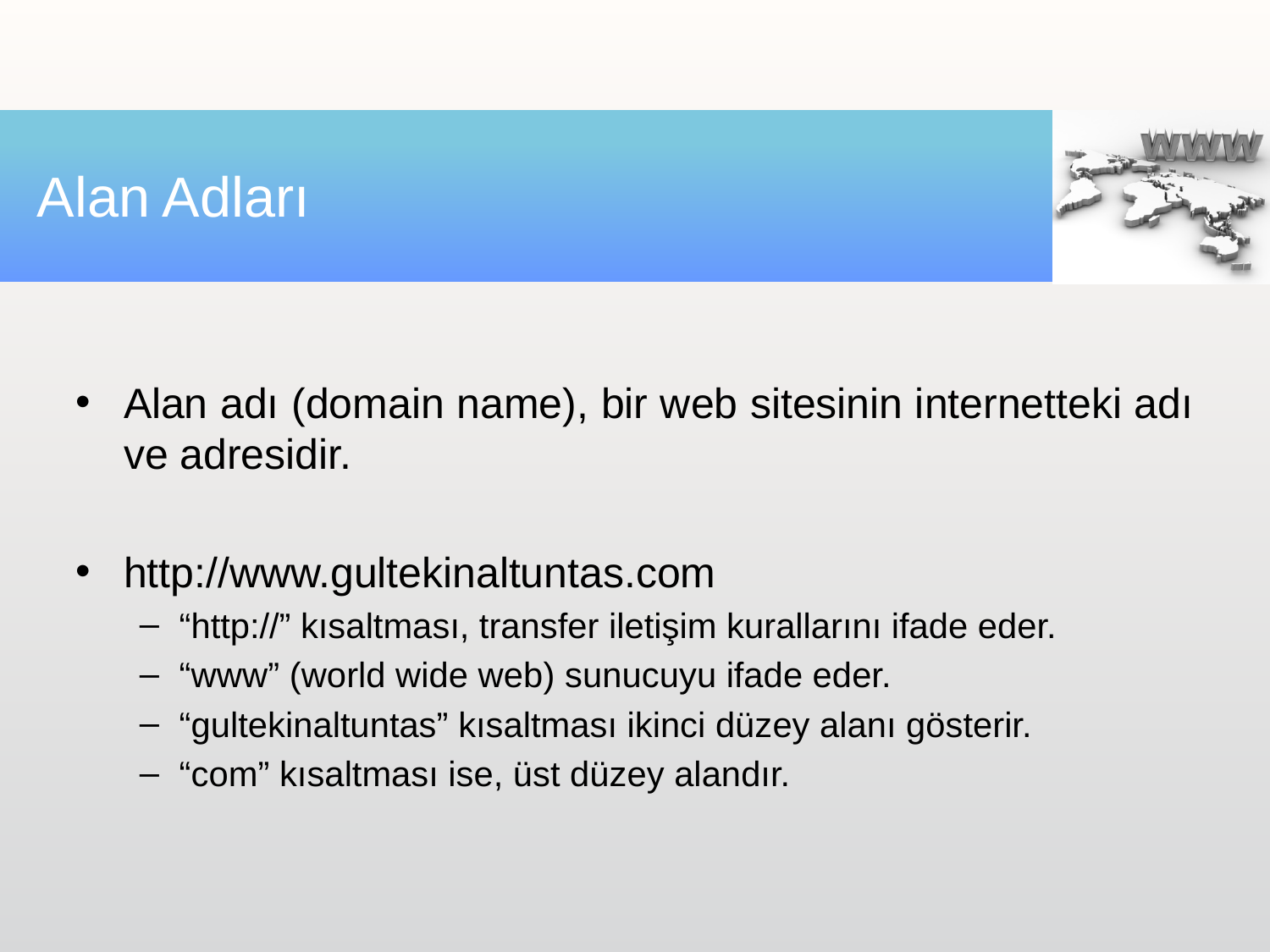

# Alan Adları
Alan adı (domain name), bir web sitesinin internetteki adı ve adresidir.

http://www.gultekinaltuntas.com
“http://” kısaltması, transfer iletişim kurallarını ifade eder.
“www” (world wide web) sunucuyu ifade eder.
“gultekinaltuntas” kısaltması ikinci düzey alanı gösterir.
“com” kısaltması ise, üst düzey alandır.